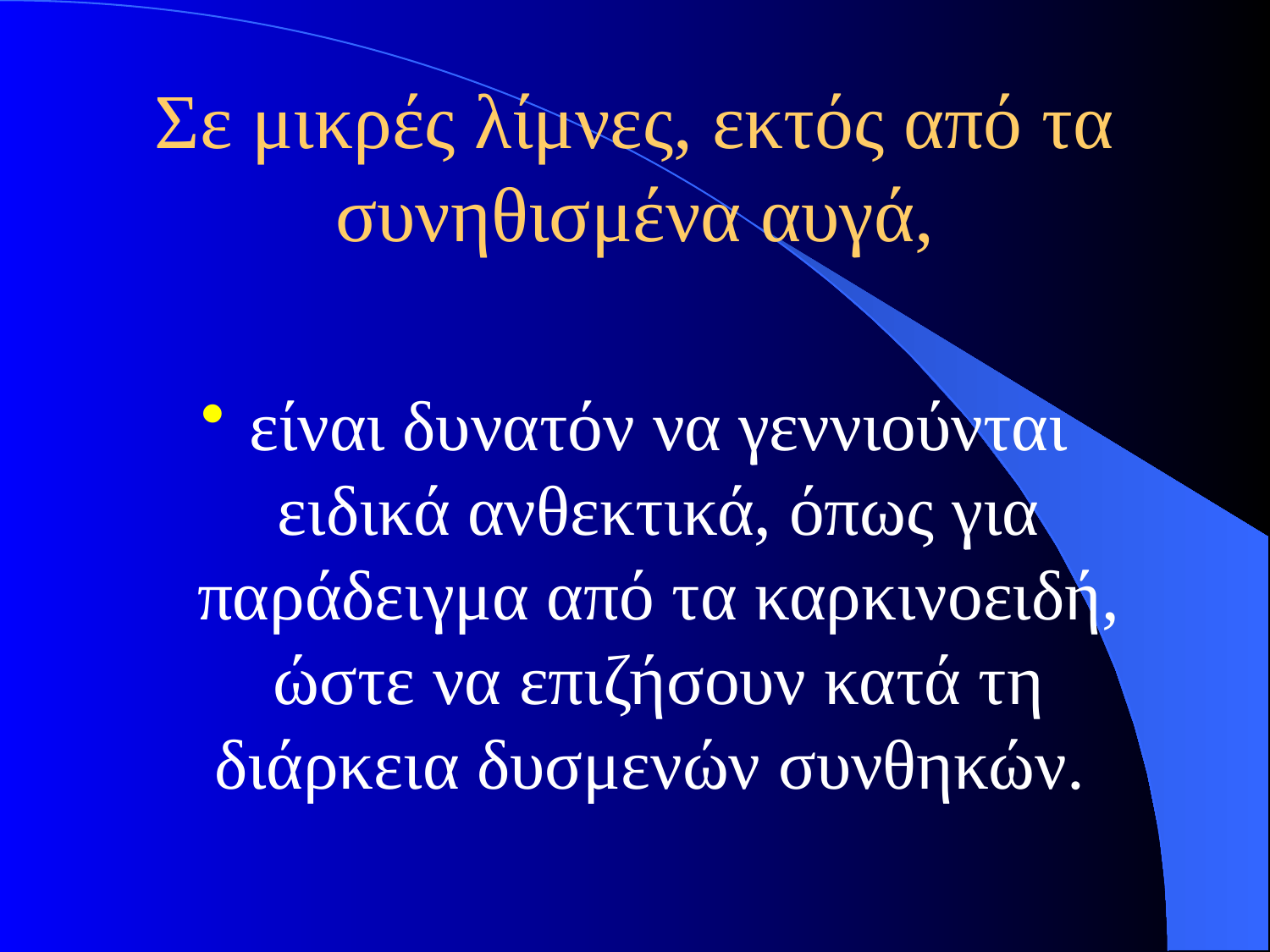

# Σε μικρές λίμνες, εκτός από τα συνηθισμένα αυγά,

είναι δυνατόν να γεννιούνται ειδικά ανθεκτικά, όπως για παράδειγμα από τα καρκινοειδή, ώστε να επιζήσουν κατά τη διάρκεια δυσμενών συνθηκών.